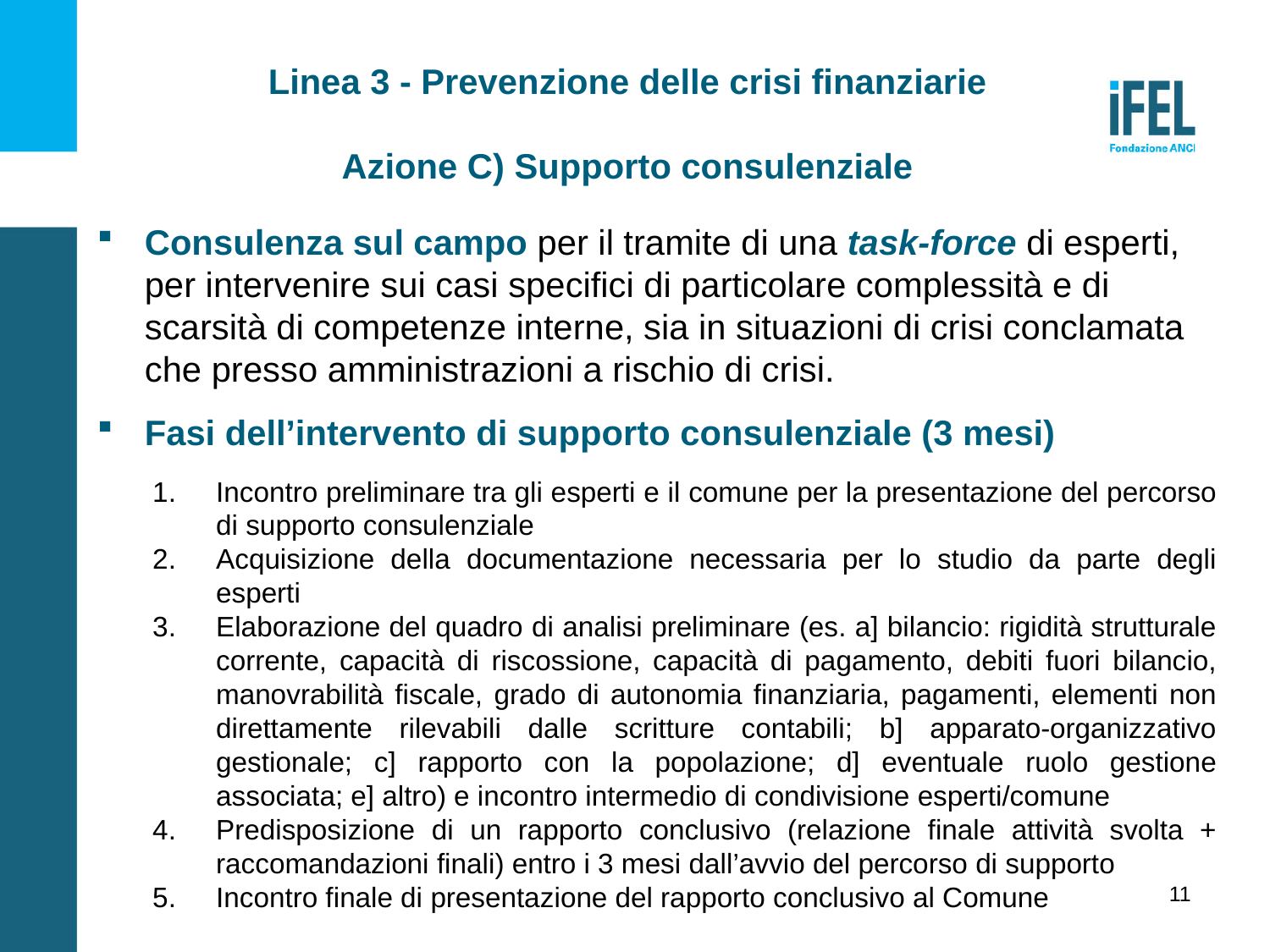

Linea 3 - Prevenzione delle crisi finanziarie
Azione C) Supporto consulenziale

Consulenza sul campo per il tramite di una task-force di esperti, per intervenire sui casi specifici di particolare complessità e di scarsità di competenze interne, sia in situazioni di crisi conclamata che presso amministrazioni a rischio di crisi.
Fasi dell’intervento di supporto consulenziale (3 mesi)
Incontro preliminare tra gli esperti e il comune per la presentazione del percorso di supporto consulenziale
Acquisizione della documentazione necessaria per lo studio da parte degli esperti
Elaborazione del quadro di analisi preliminare (es. a] bilancio: rigidità strutturale corrente, capacità di riscossione, capacità di pagamento, debiti fuori bilancio, manovrabilità fiscale, grado di autonomia finanziaria, pagamenti, elementi non direttamente rilevabili dalle scritture contabili; b] apparato-organizzativo gestionale; c] rapporto con la popolazione; d] eventuale ruolo gestione associata; e] altro) e incontro intermedio di condivisione esperti/comune
Predisposizione di un rapporto conclusivo (relazione finale attività svolta + raccomandazioni finali) entro i 3 mesi dall’avvio del percorso di supporto
Incontro finale di presentazione del rapporto conclusivo al Comune
11